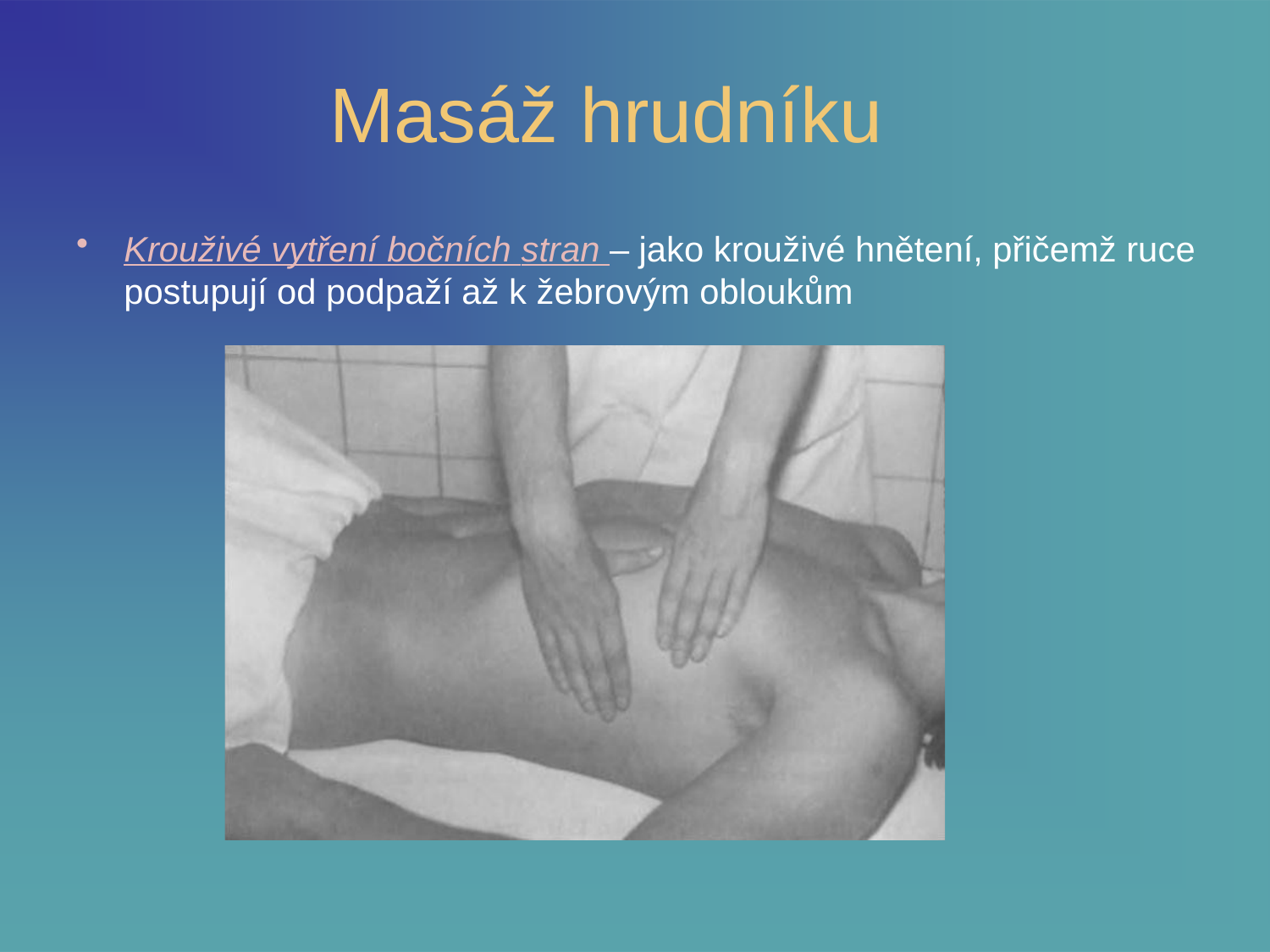

# Masáž hrudníku
Krouživé vytření bočních stran – jako krouživé hnětení, přičemž ruce postupují od podpaží až k žebrovým obloukům